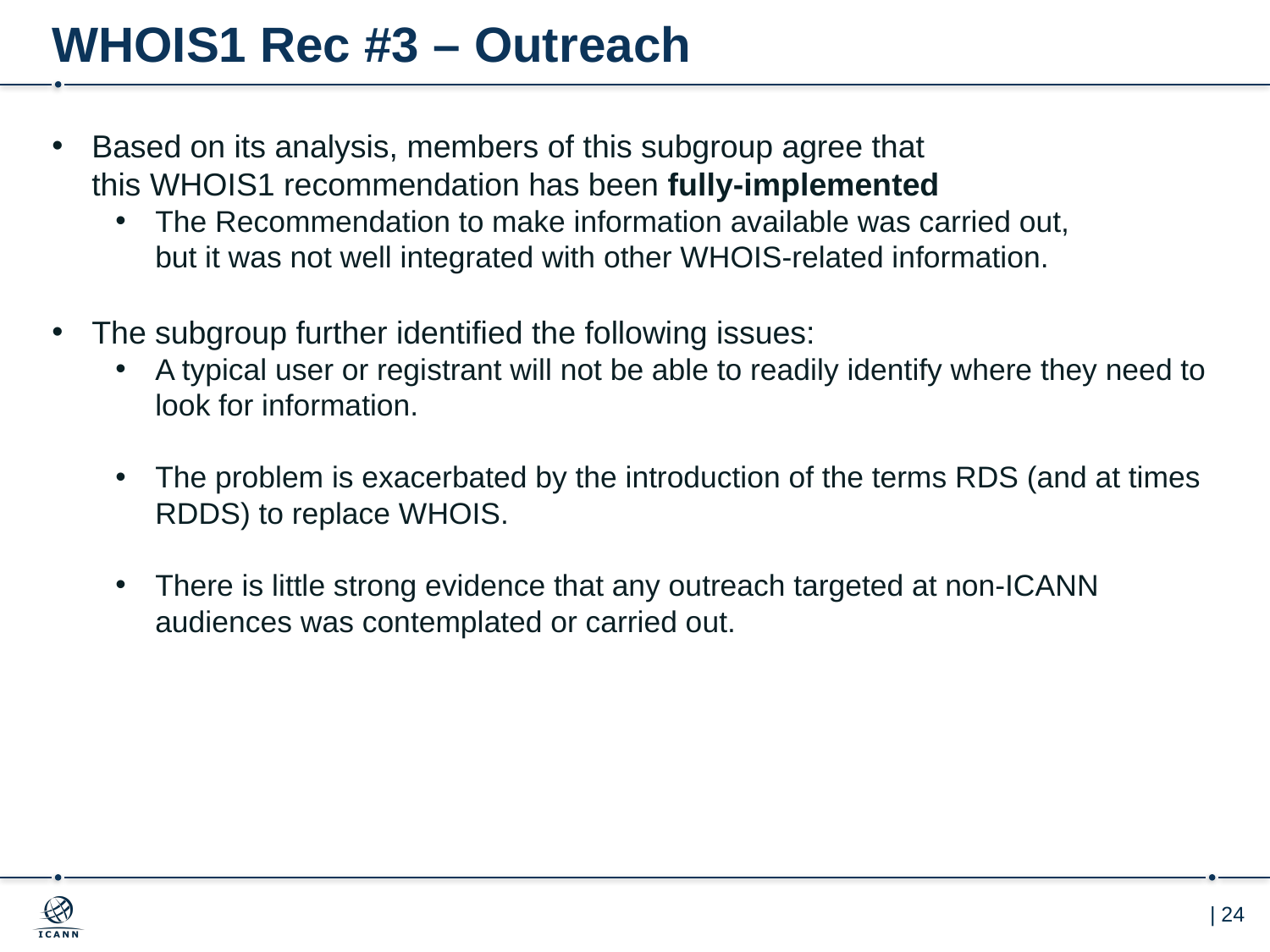

# WHOIS1 Rec #3 – Outreach
Based on its analysis, members of this subgroup agree that
this WHOIS1 recommendation has been fully-implemented
The Recommendation to make information available was carried out,
but it was not well integrated with other WHOIS-related information.
The subgroup further identified the following issues:
A typical user or registrant will not be able to readily identify where they need to look for information.
The problem is exacerbated by the introduction of the terms RDS (and at times RDDS) to replace WHOIS.
There is little strong evidence that any outreach targeted at non-ICANN audiences was contemplated or carried out.